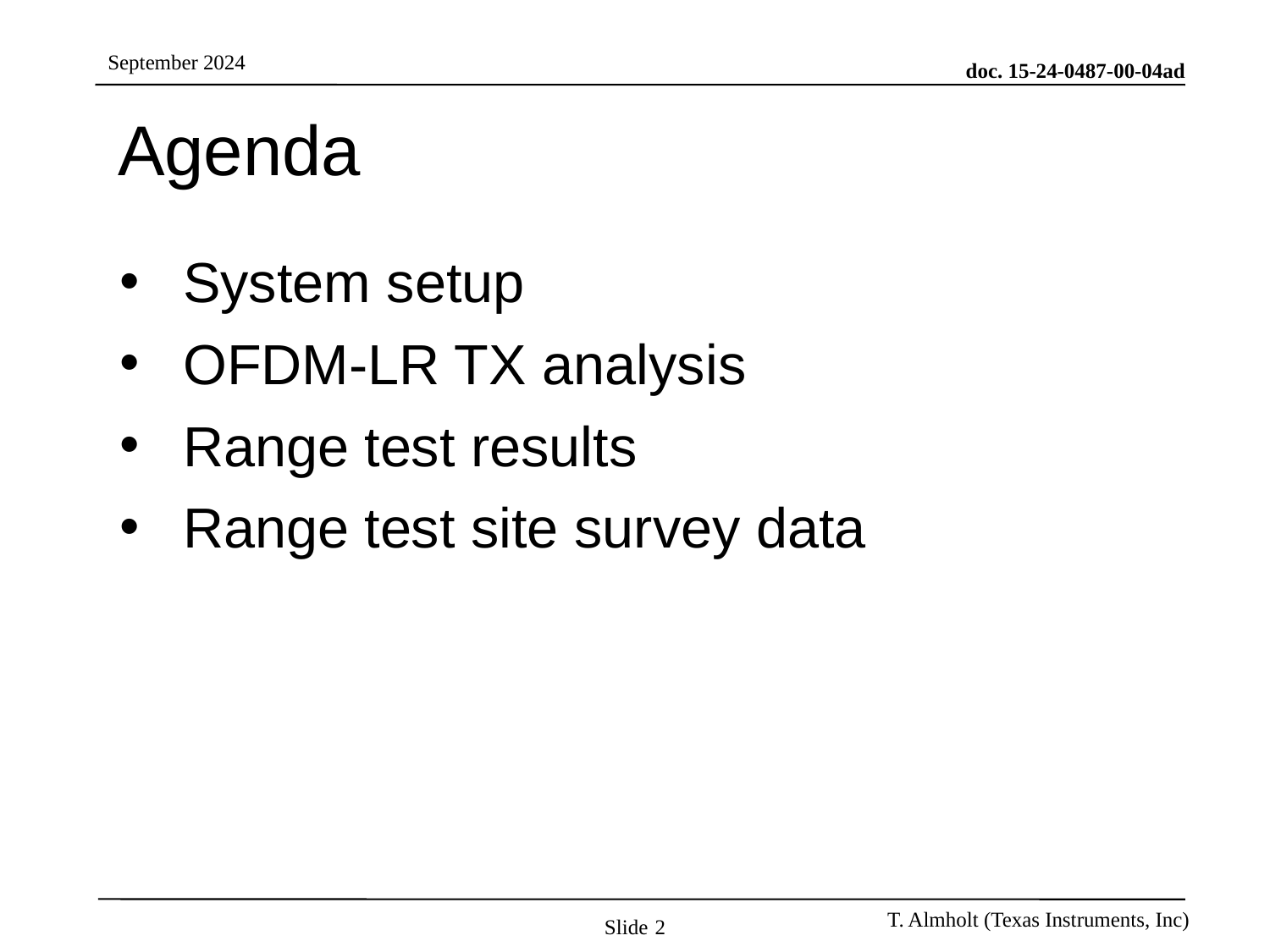

# Agenda
System setup
OFDM-LR TX analysis
Range test results
Range test site survey data

Slide 2
Benjamin Rolfe BCA/MERL